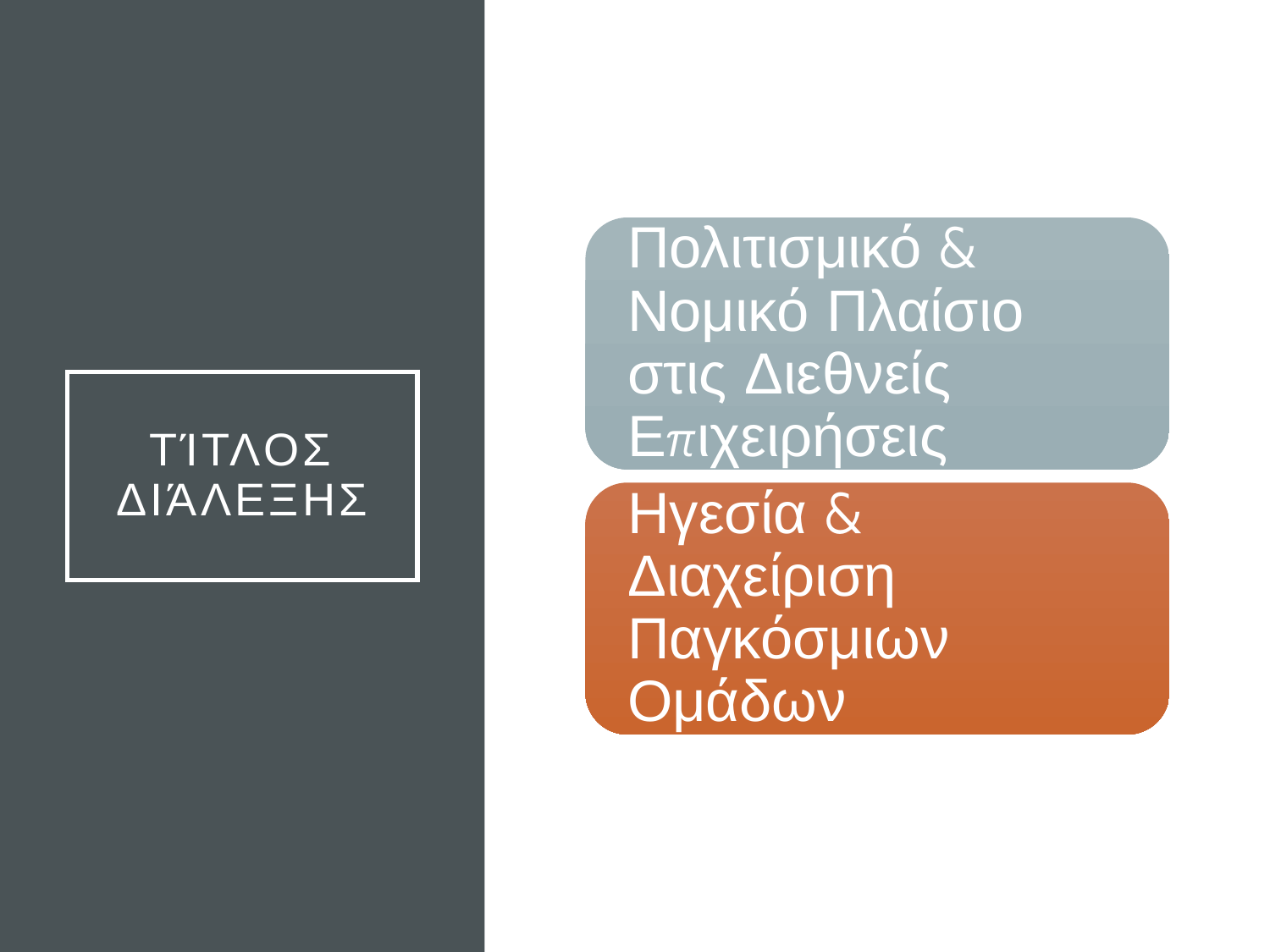

Πολιτισμικό & Νομικό Πλαίσιο στις Διεθνείς Επιχειρήσεις
Ηγεσία & Διαχείριση Παγκόσμιων Ομάδων
# Τίτλος Διάλεξης